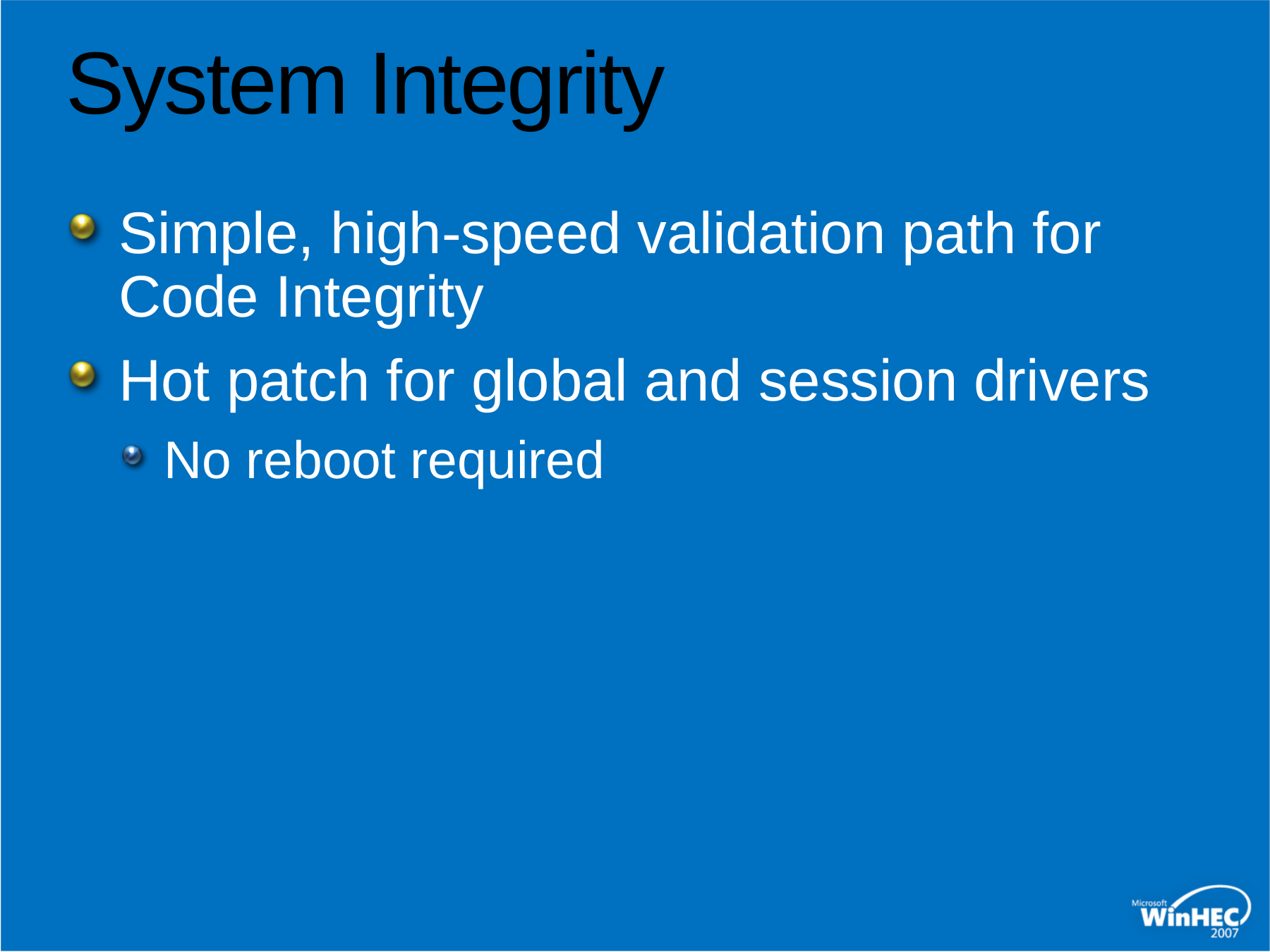

# System Integrity
Simple, high-speed validation path for Code Integrity
Hot patch for global and session drivers
No reboot required